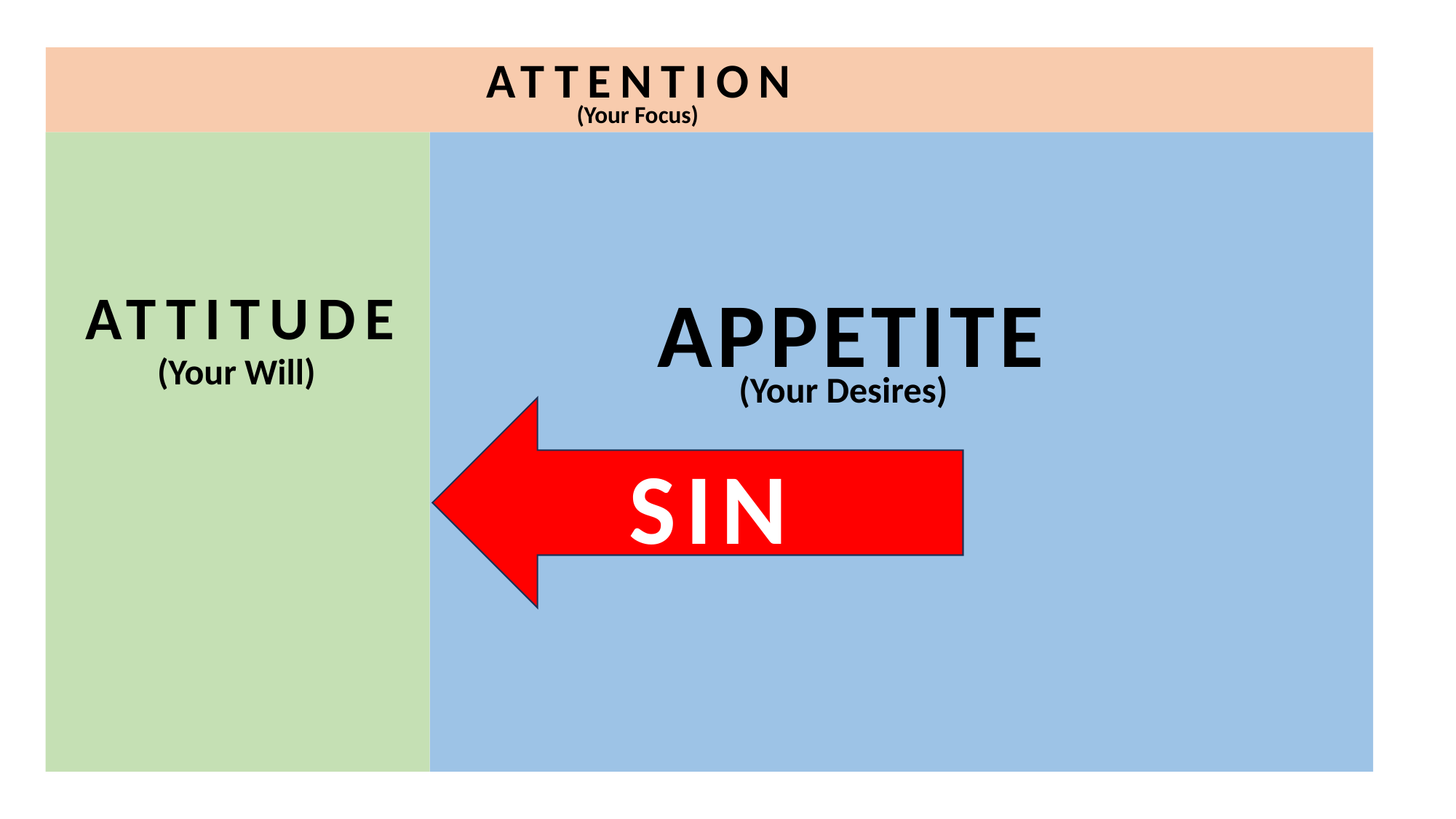

ATTENTION

(Your Focus)

APPETITE
ATTITUDE
(Your Will)
(Your Desires)

SIN